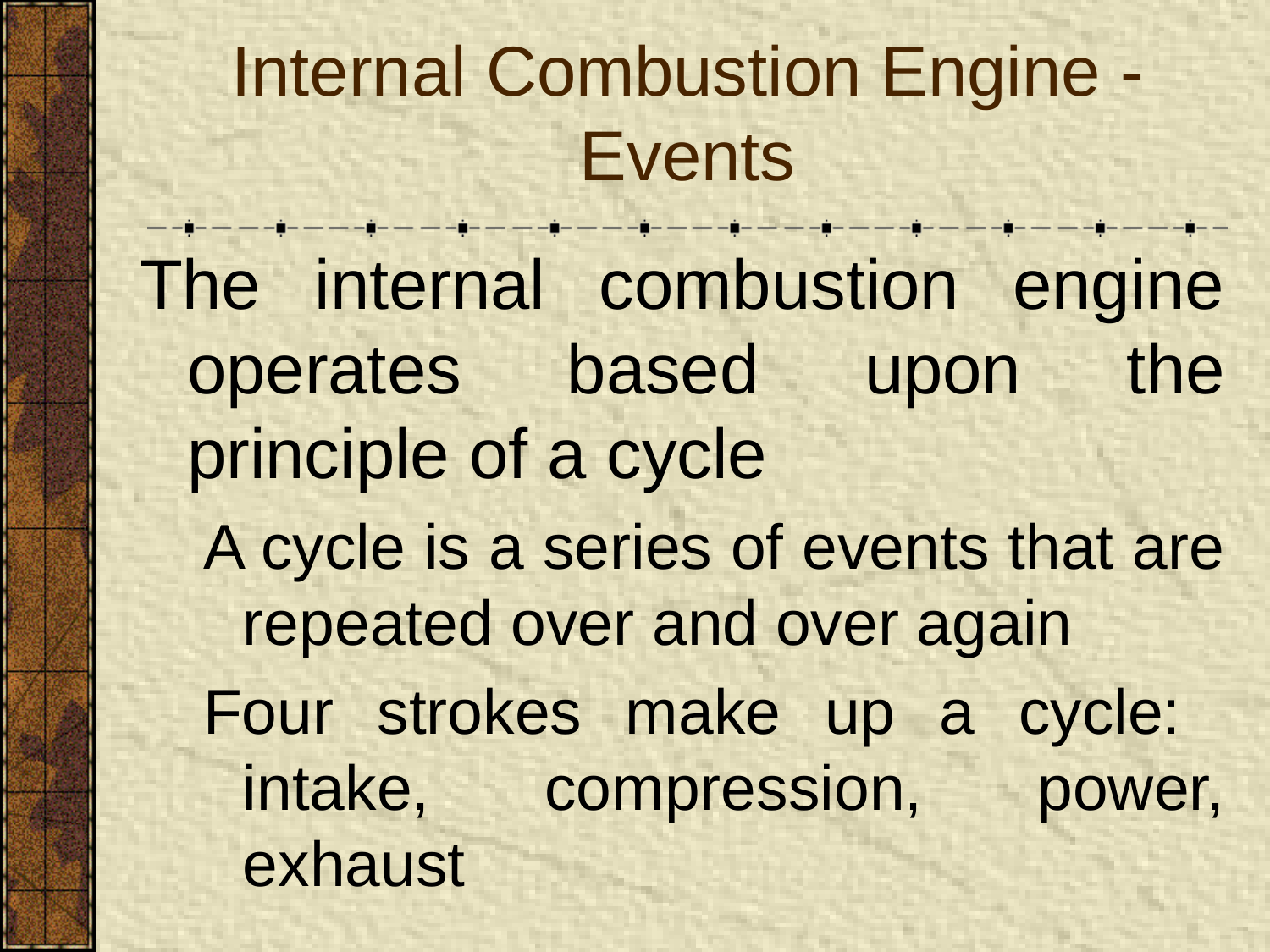

Internal Combustion Engine - Events
The internal combustion engine operates based upon the principle of a cycle
A cycle is a series of events that are repeated over and over again
Four strokes make up a cycle:  intake, compression, power, exhaust